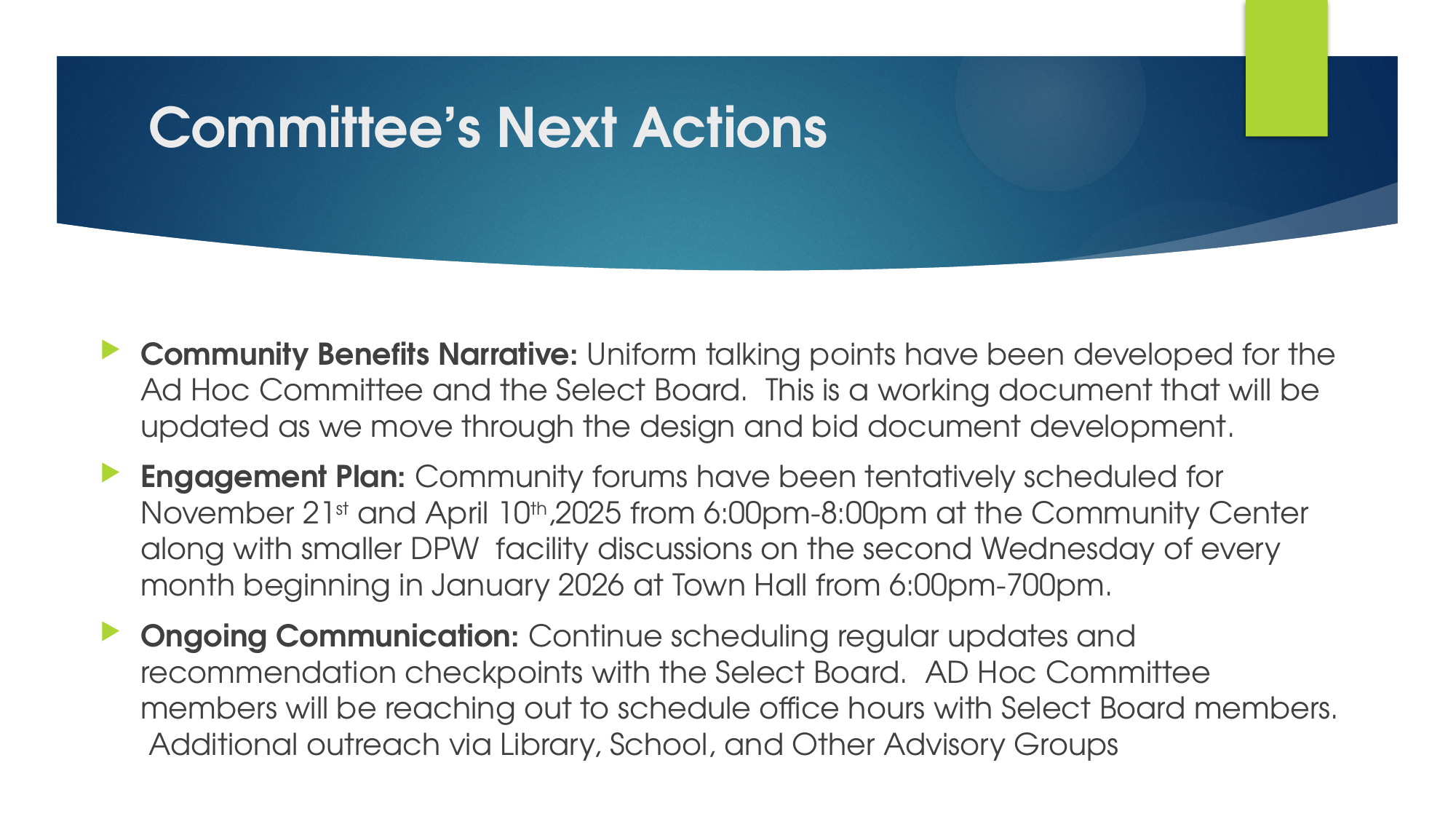

# Committee’s Next Actions
Community Benefits Narrative: Uniform talking points have been developed for the Ad Hoc Committee and the Select Board.  This is a working document that will be updated as we move through the design and bid document development.
Engagement Plan: Community forums have been tentatively scheduled for November 21st and April 10th,2025 from 6:00pm-8:00pm at the Community Center   along with smaller DPW  facility discussions on the second Wednesday of every month beginning in January 2026 at Town Hall from 6:00pm-700pm.
Ongoing Communication: Continue scheduling regular updates and recommendation checkpoints with the Select Board.  AD Hoc Committee members will be reaching out to schedule office hours with Select Board members.  Additional outreach via Library, School, and Other Advisory Groups